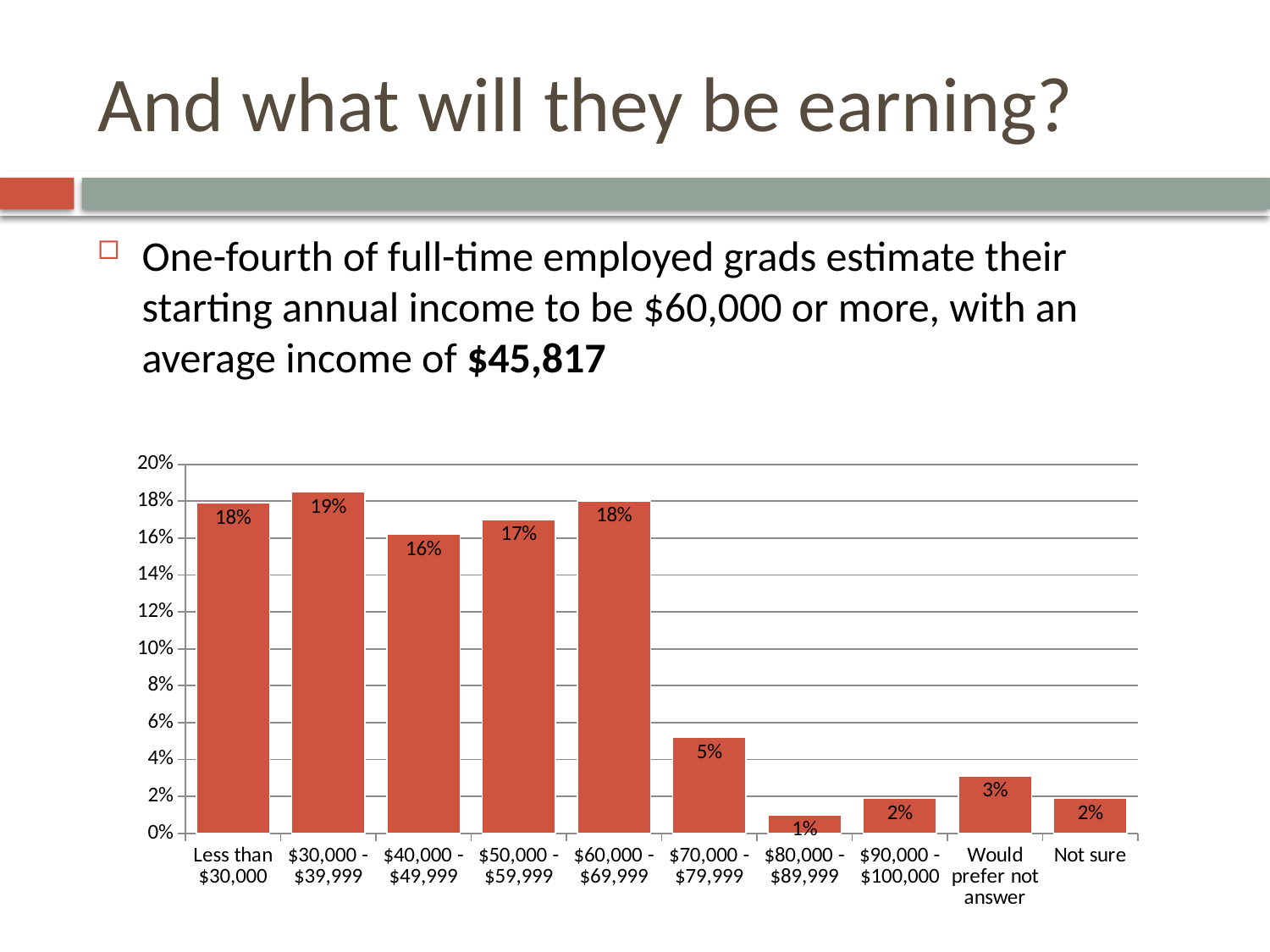

# And what will they be earning?
One-fourth of full-time employed grads estimate their starting annual income to be $60,000 or more, with an average income of $45,817

### Chart

| Category |  |
|---|---|
| Less than $30,000 | 0.179 |
| $30,000 - $39,999 | 0.185 |
| $40,000 - $49,999 | 0.162 |
| $50,000 - $59,999 | 0.17 |
| $60,000 - $69,999 | 0.18 |
| $70,000 - $79,999 | 0.052000000000000005 |
| $80,000 - $89,999 | 0.01 |
| $90,000 - $100,000 | 0.019 |
| Would prefer not answer | 0.031 |
| Not sure | 0.019 |